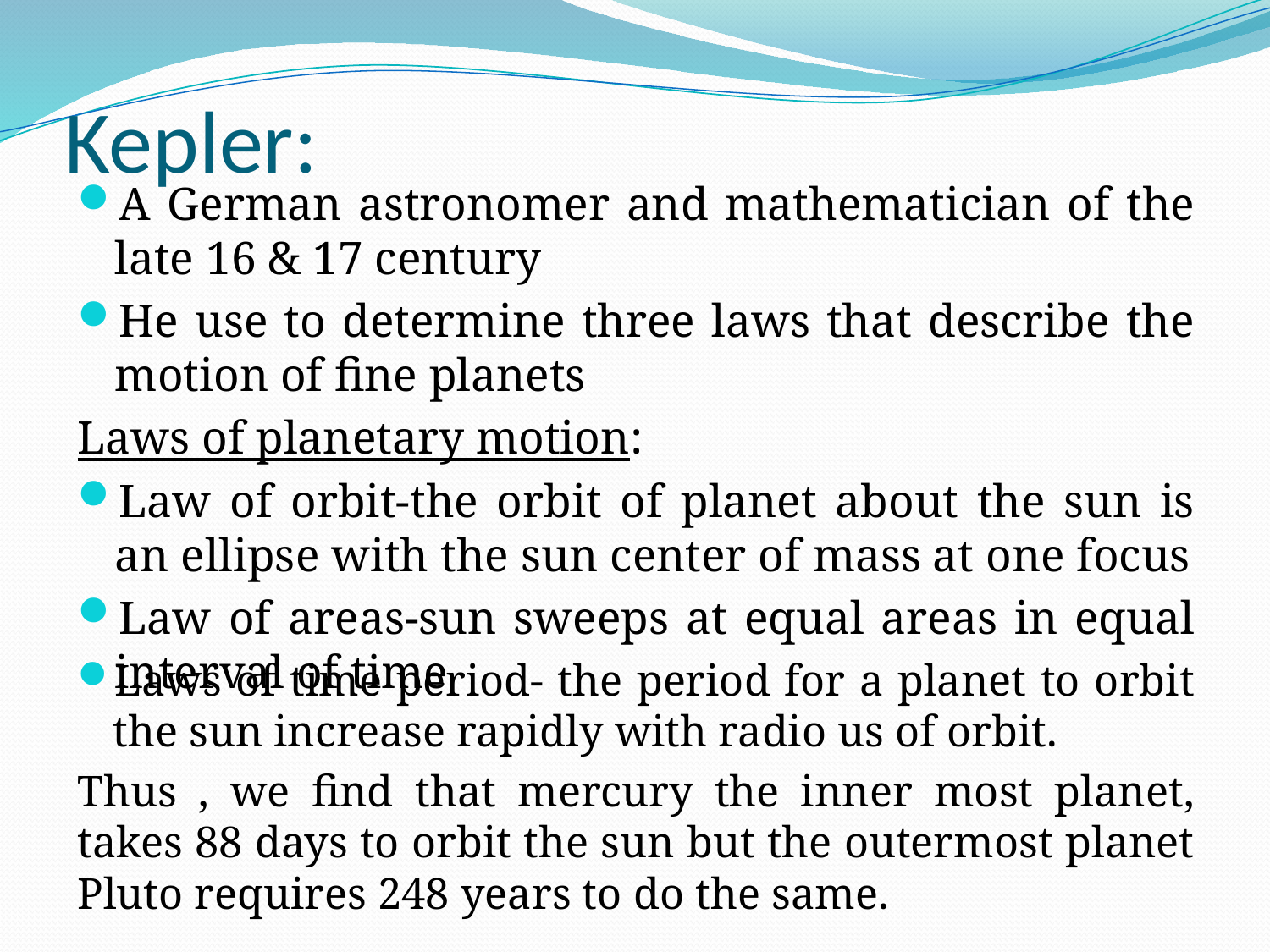

# Kepler:
A German astronomer and mathematician of the late 16 & 17 century
He use to determine three laws that describe the motion of fine planets
Laws of planetary motion:
Law of orbit-the orbit of planet about the sun is an ellipse with the sun center of mass at one focus
Law of areas-sun sweeps at equal areas in equal interval of time

Laws of time period- the period for a planet to orbit the sun increase rapidly with radio us of orbit.
Thus , we find that mercury the inner most planet, takes 88 days to orbit the sun but the outermost planet Pluto requires 248 years to do the same.